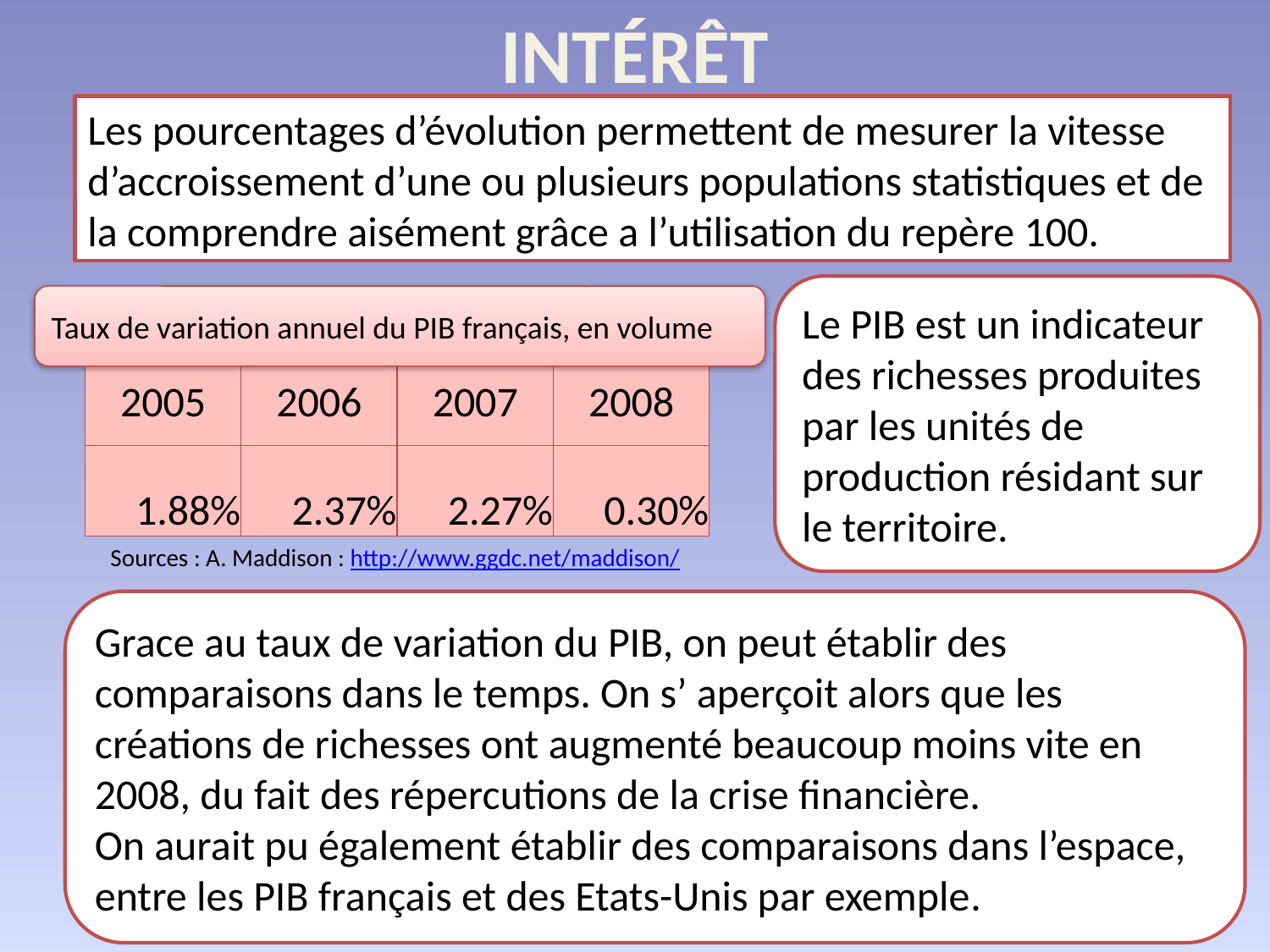

INTÉRÊT
Les pourcentages d’évolution permettent de mesurer la vitesse d’accroissement d’une ou plusieurs populations statistiques et de la comprendre aisément grâce a l’utilisation du repère 100.
Le PIB est un indicateur des richesses produites par les unités de production résidant sur le territoire.
Taux de variation annuel du PIB français, en volume
| 2005 | 2006 | 2007 | 2008 |
| --- | --- | --- | --- |
| 1.88% | 2.37% | 2.27% | 0.30% |
Sources : A. Maddison : http://www.ggdc.net/maddison/
Grace au taux de variation du PIB, on peut établir des comparaisons dans le temps. On s’ aperçoit alors que les créations de richesses ont augmenté beaucoup moins vite en 2008, du fait des répercutions de la crise financière.
On aurait pu également établir des comparaisons dans l’espace, entre les PIB français et des Etats-Unis par exemple.